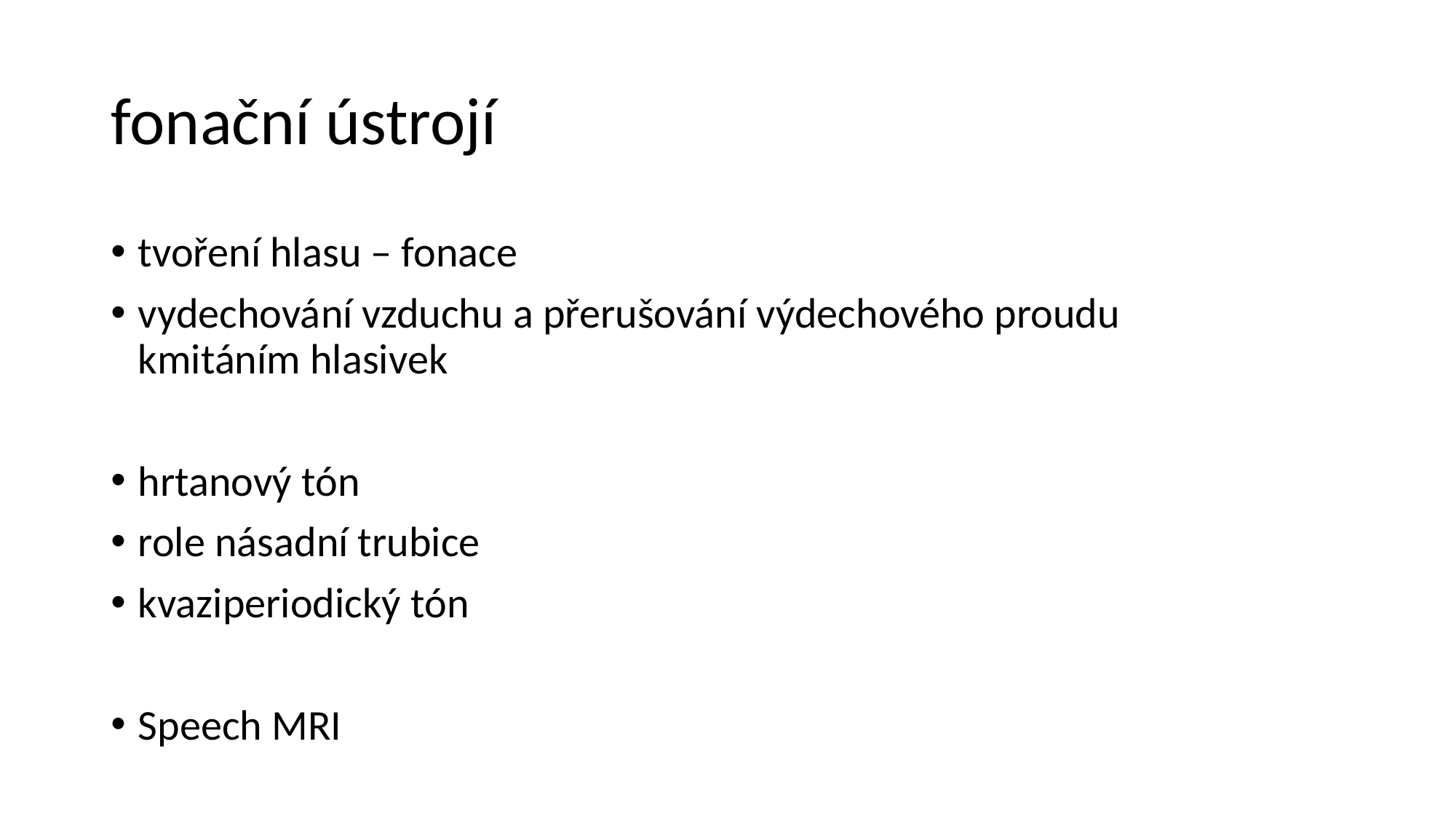

# fonační ústrojí
tvoření hlasu – fonace
vydechování vzduchu a přerušování výdechového proudu kmitáním hlasivek

hrtanový tón
role násadní trubice
kvaziperiodický tón

Speech MRI